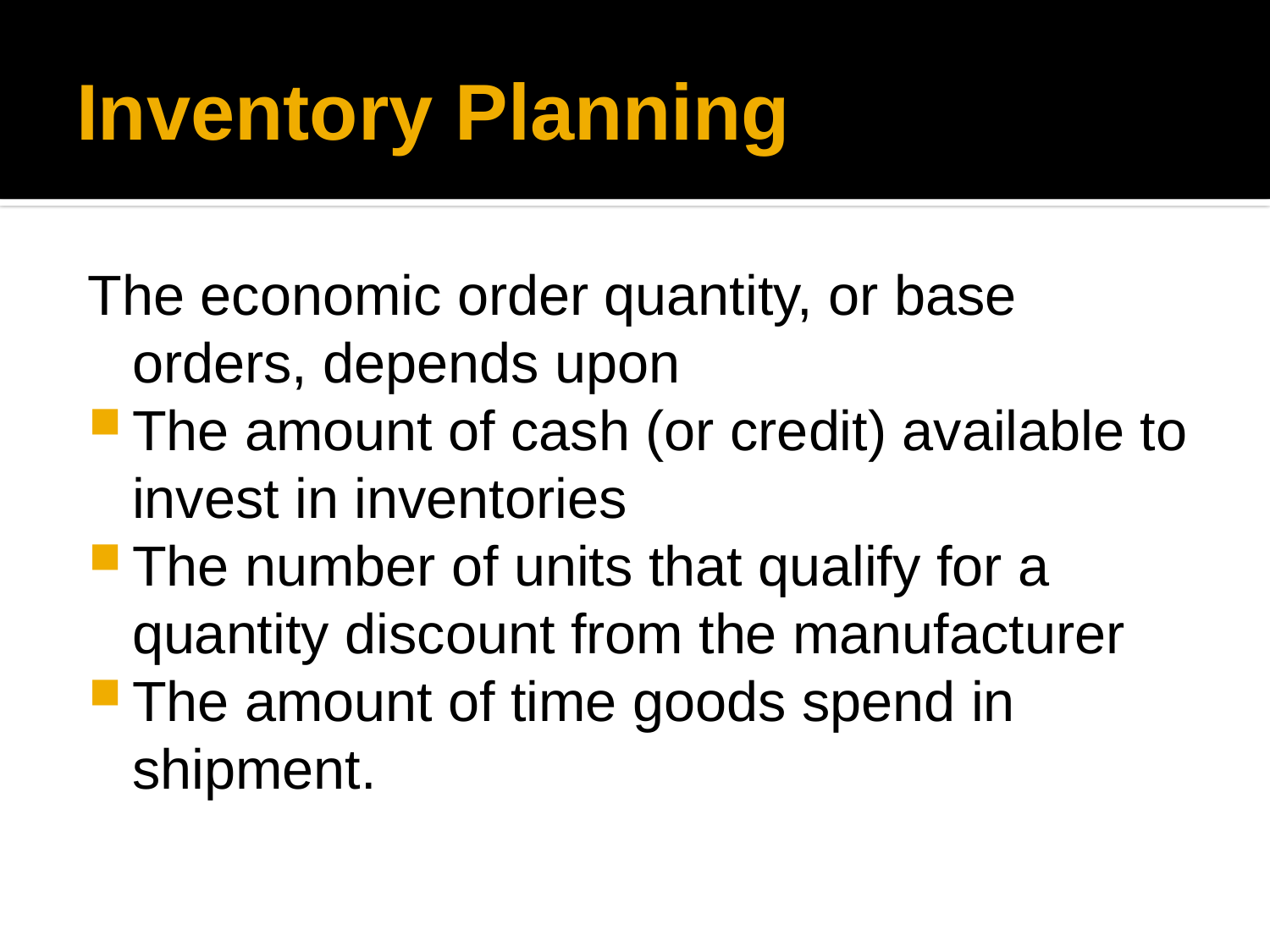

# Inventory Planning
The economic order quantity, or base orders, depends upon
The amount of cash (or credit) available to invest in inventories
The number of units that qualify for a quantity discount from the manufacturer
The amount of time goods spend in shipment.